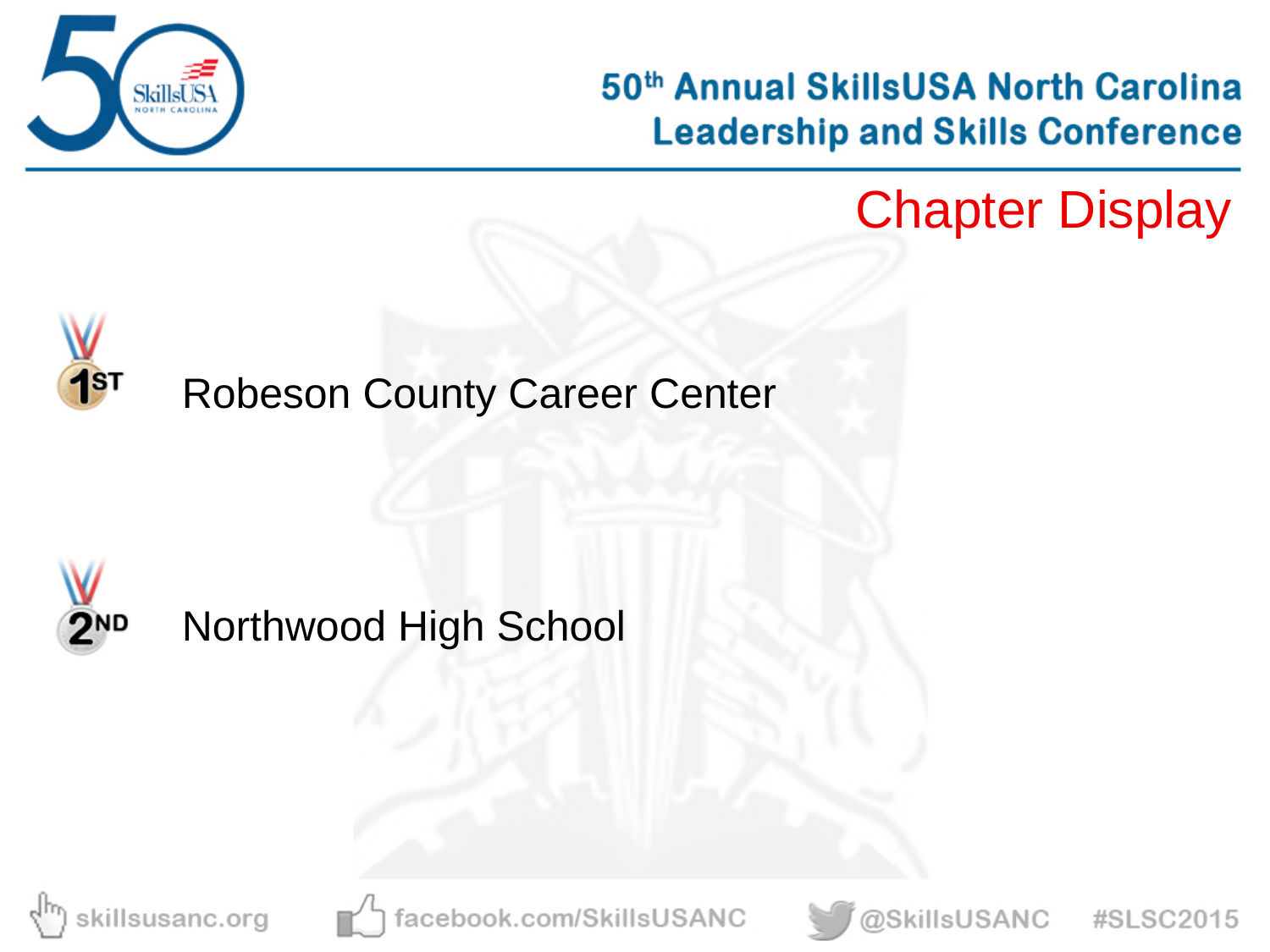

Chapter Display
Robeson County Career Center

Northwood High School